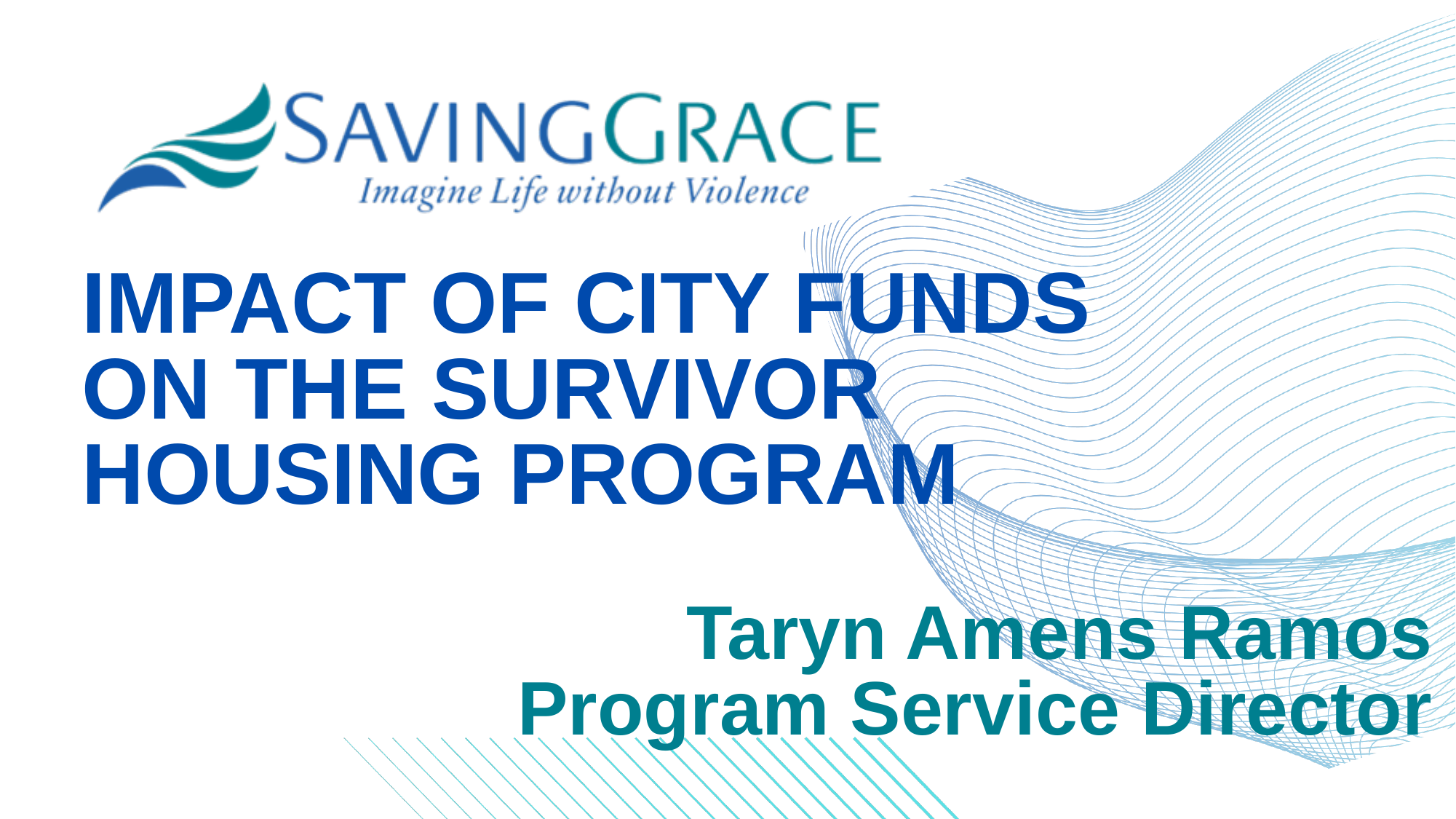

IMPACT OF CITY FUNDS ON THE SURVIVOR HOUSING PROGRAM
Taryn Amens Ramos
Program Service Director